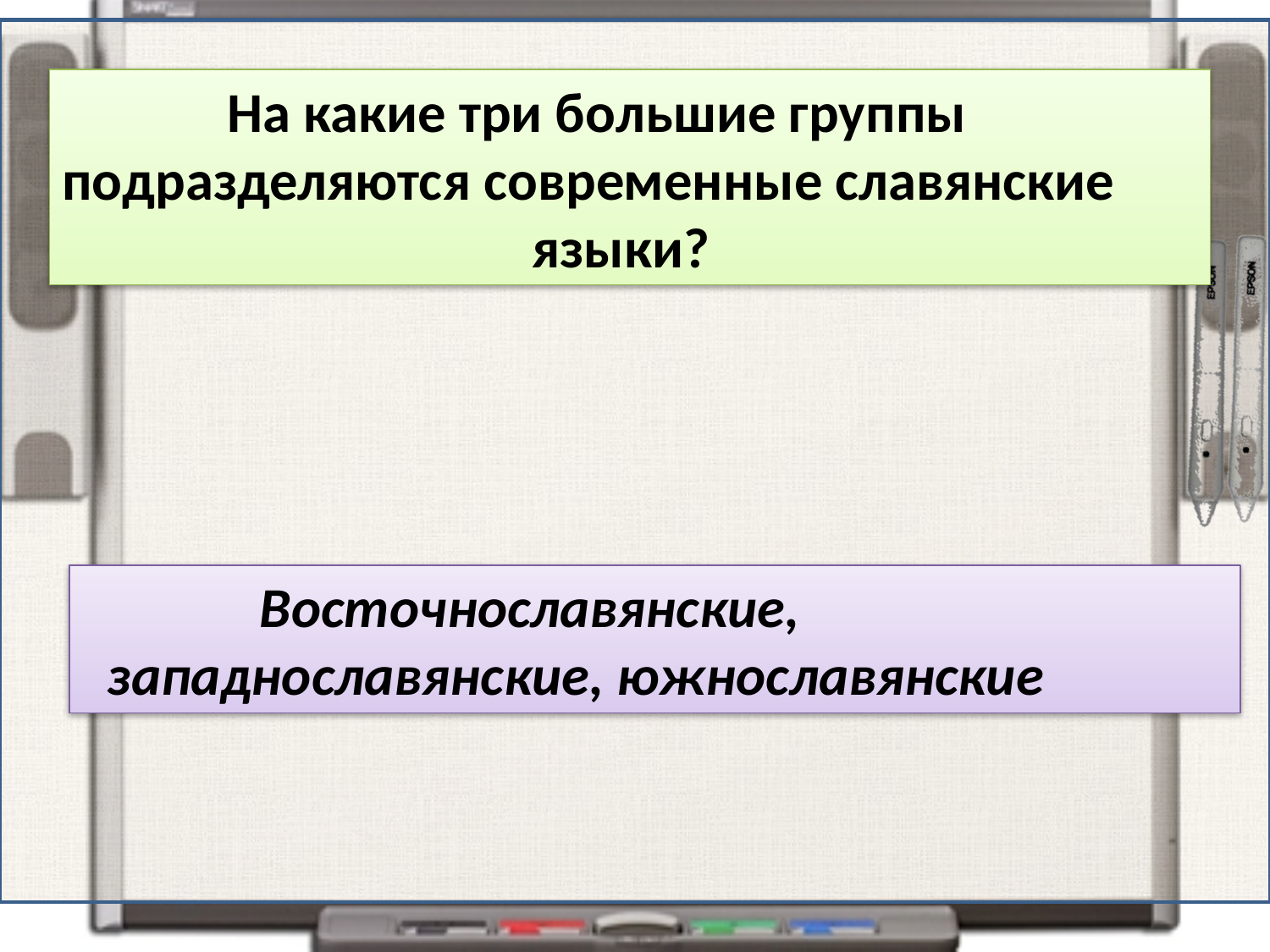

На какие три большие группы подразделяются современные славянские
                                     языки?
              Восточнославянские,
  западнославянские, южнославянские